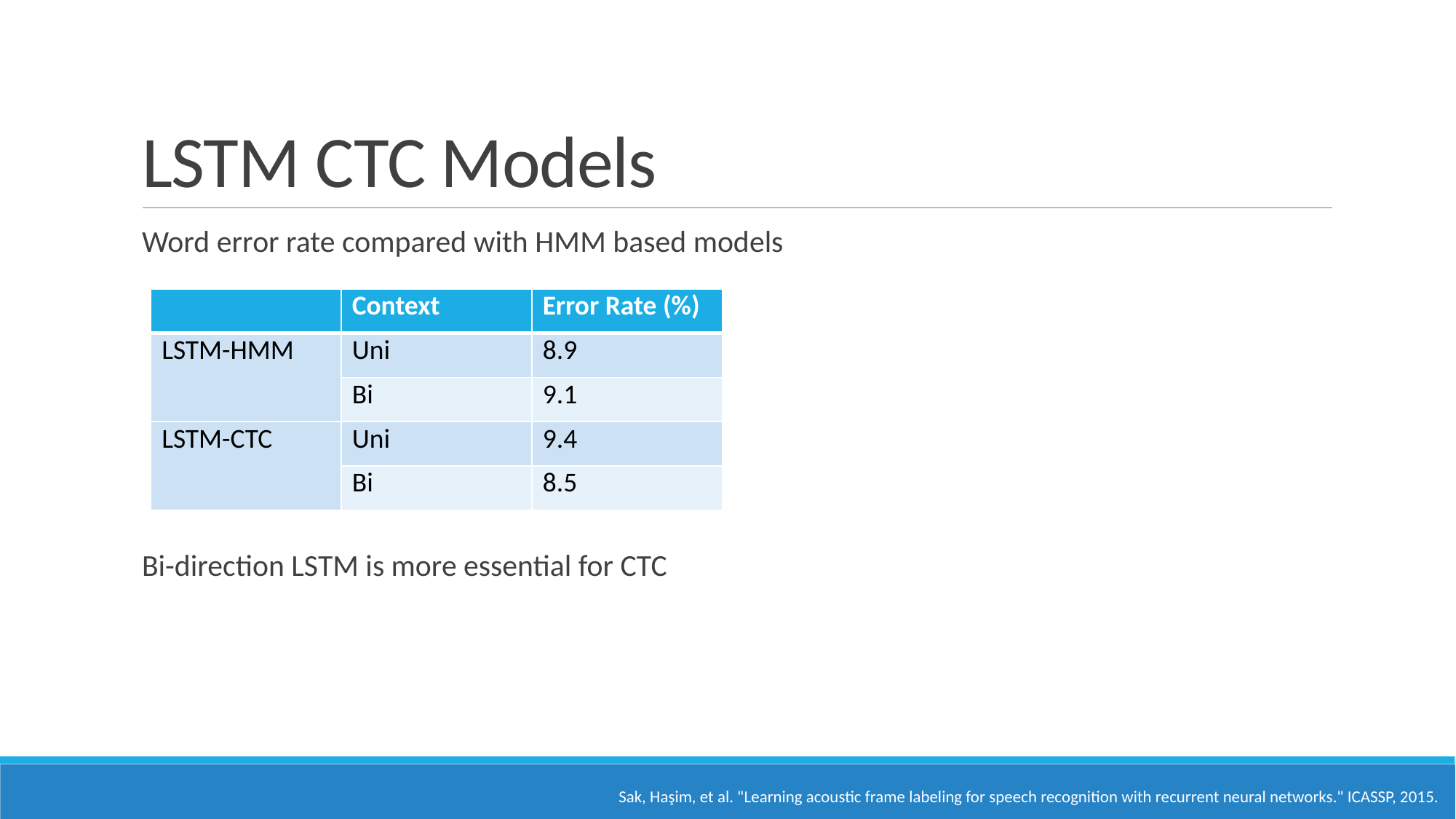

# LSTM CTC Models
Word error rate compared with HMM based models

Bi-direction LSTM is more essential for CTC

|  | Context | Error Rate (%) |
| --- | --- | --- |
| LSTM-HMM | Uni | 8.9 |
|  | Bi | 9.1 |
| LSTM-CTC | Uni | 9.4 |
|  | Bi | 8.5 |
Sak, Haşim, et al. "Learning acoustic frame labeling for speech recognition with recurrent neural networks." ICASSP, 2015.